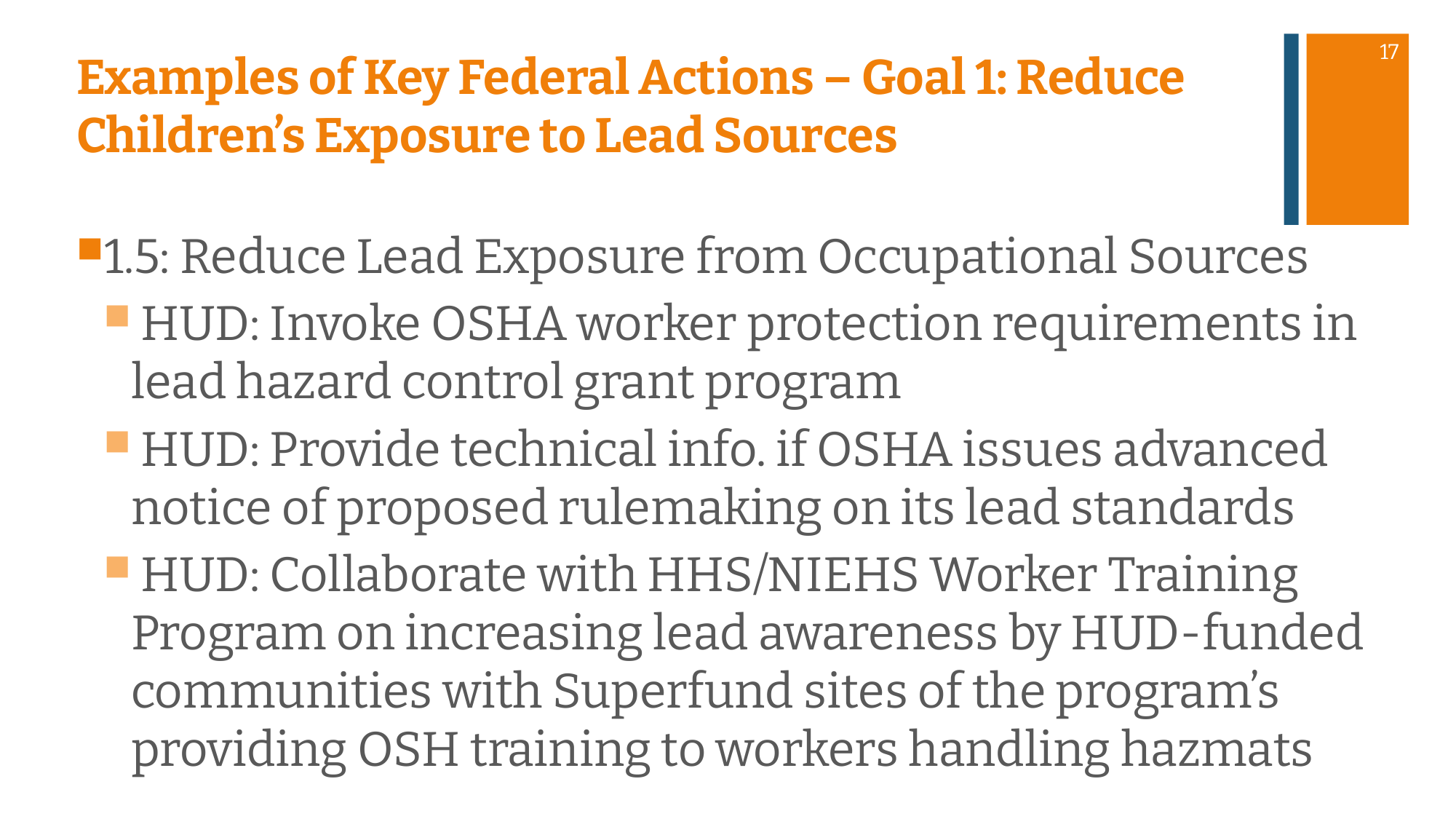

17
# Examples of Key Federal Actions – Goal 1: Reduce Children’s Exposure to Lead Sources
1.5: Reduce Lead Exposure from Occupational Sources
 HUD: Invoke OSHA worker protection requirements in lead hazard control grant program
 HUD: Provide technical info. if OSHA issues advanced notice of proposed rulemaking on its lead standards
 HUD: Collaborate with HHS/NIEHS Worker Training Program on increasing lead awareness by HUD-funded communities with Superfund sites of the program’s providing OSH training to workers handling hazmats